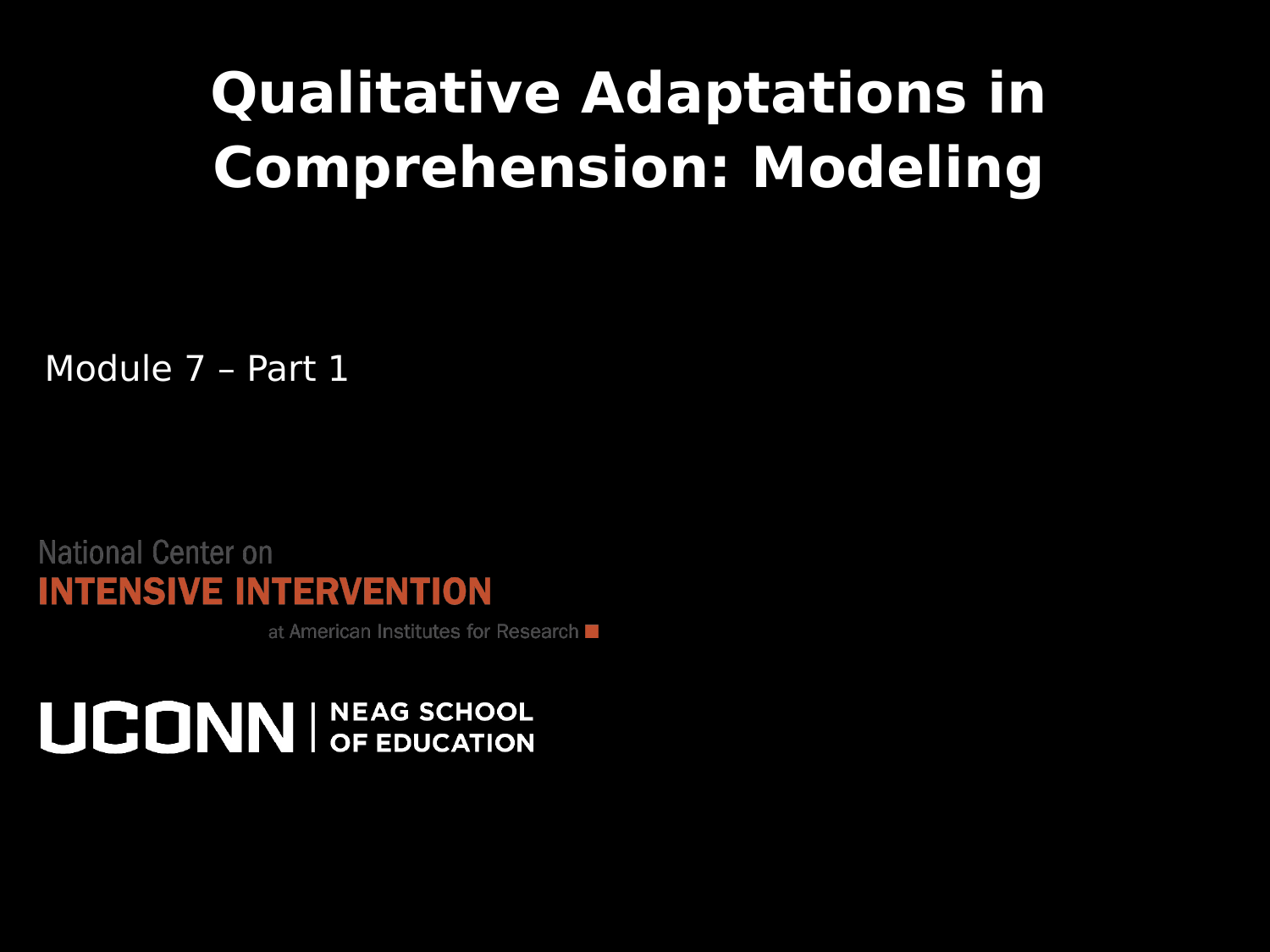

# Qualitative Adaptations in Comprehension: Modeling
Module 7 – Part 1